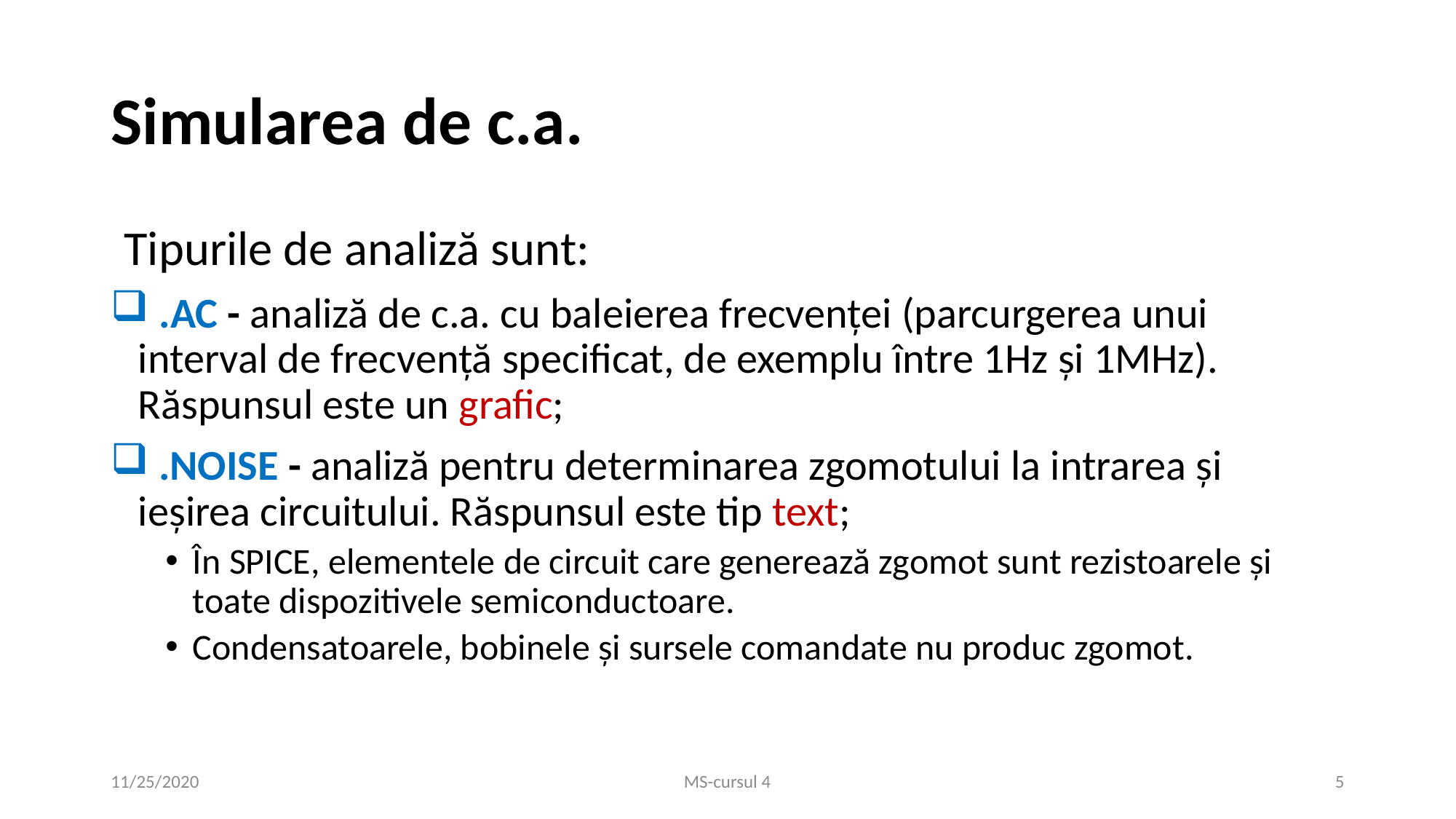

# Simularea de c.a.
Tipurile de analiză sunt:
 .AC - analiză de c.a. cu baleierea frecvenței (parcurgerea unui interval de frecvență specificat, de exemplu între 1Hz şi 1MHz). Răspunsul este un grafic;
 .NOISE - analiză pentru determinarea zgomotului la intrarea şi ieşirea circuitului. Răspunsul este tip text;
În SPICE, elementele de circuit care generează zgomot sunt rezistoarele și toate dispozitivele semiconductoare.
Condensatoarele, bobinele și sursele comandate nu produc zgomot.
11/25/2020
MS-cursul 4
5